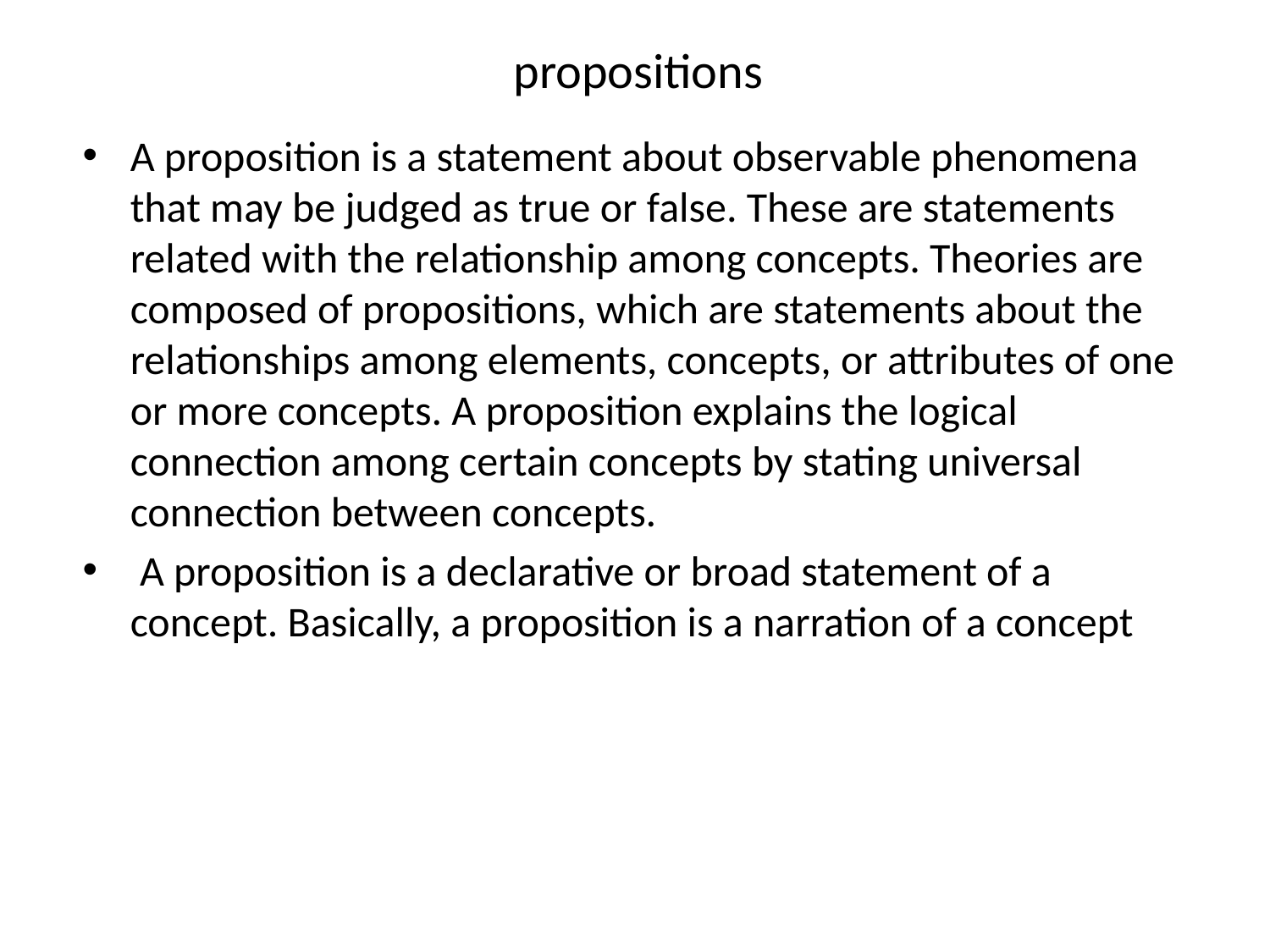

# propositions

A proposition is a statement about observable phenomena that may be judged as true or false. These are statements related with the relationship among concepts. Theories are composed of propositions, which are statements about the relationships among elements, concepts, or attributes of one or more concepts. A proposition explains the logical connection among certain concepts by stating universal connection between concepts.
 A proposition is a declarative or broad statement of a concept. Basically, a proposition is a narration of a concept